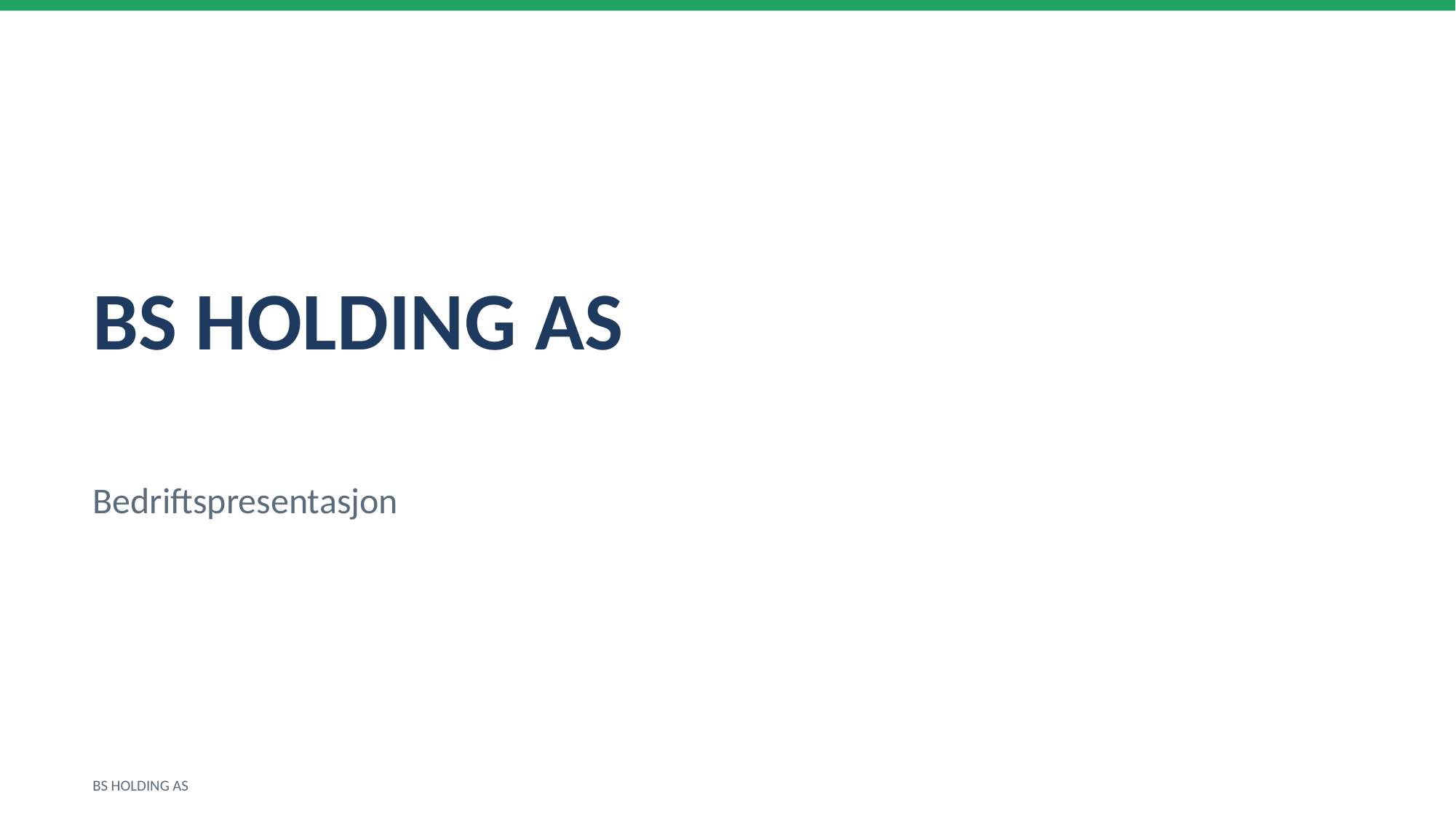

BS HOLDING AS
Bedriftspresentasjon
BS HOLDING AS